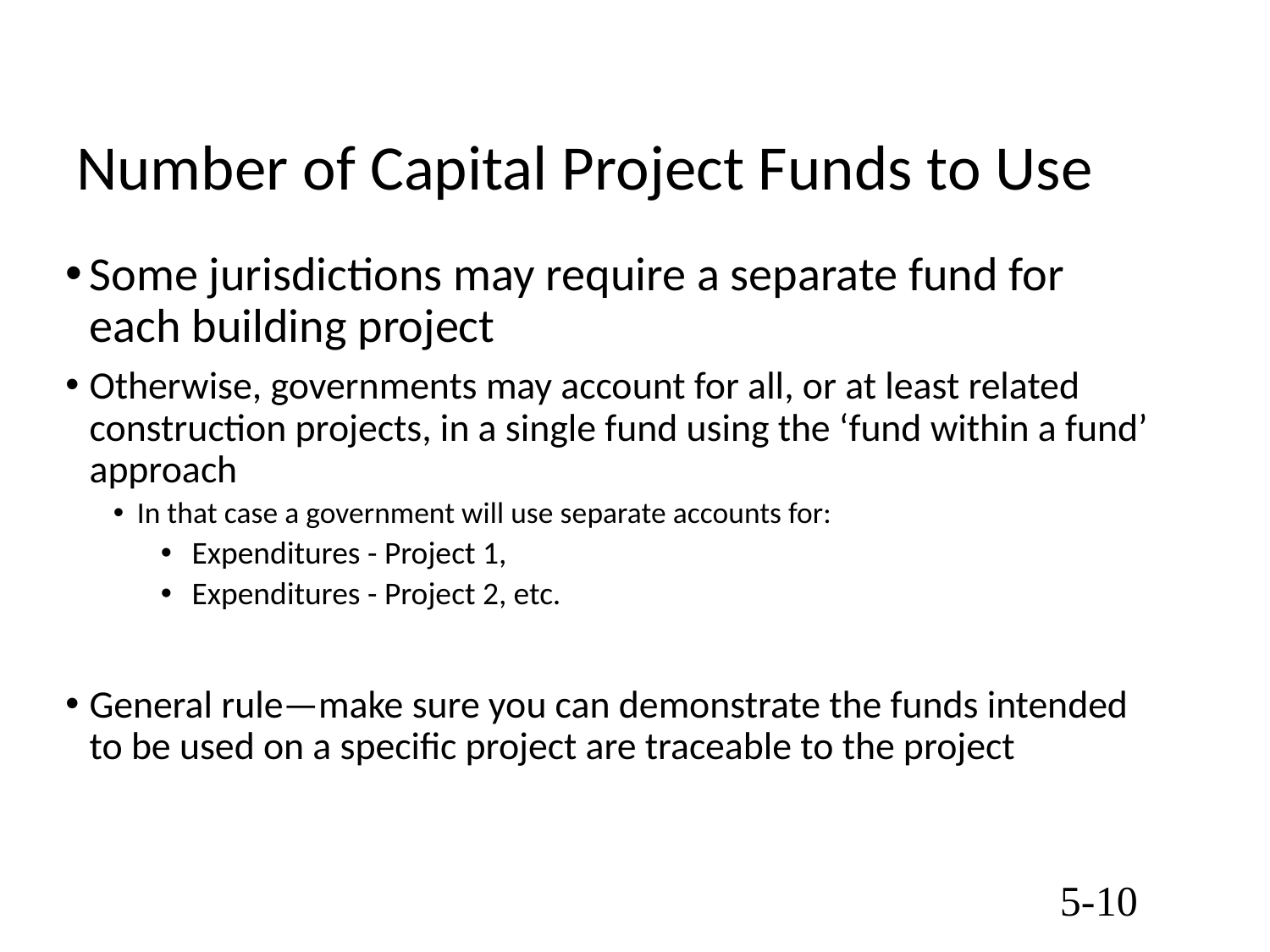

# Number of Capital Project Funds to Use
Some jurisdictions may require a separate fund for each building project
Otherwise, governments may account for all, or at least related construction projects, in a single fund using the ‘fund within a fund’ approach
In that case a government will use separate accounts for:
 Expenditures - Project 1,
 Expenditures - Project 2, etc.

General rule—make sure you can demonstrate the funds intended to be used on a specific project are traceable to the project